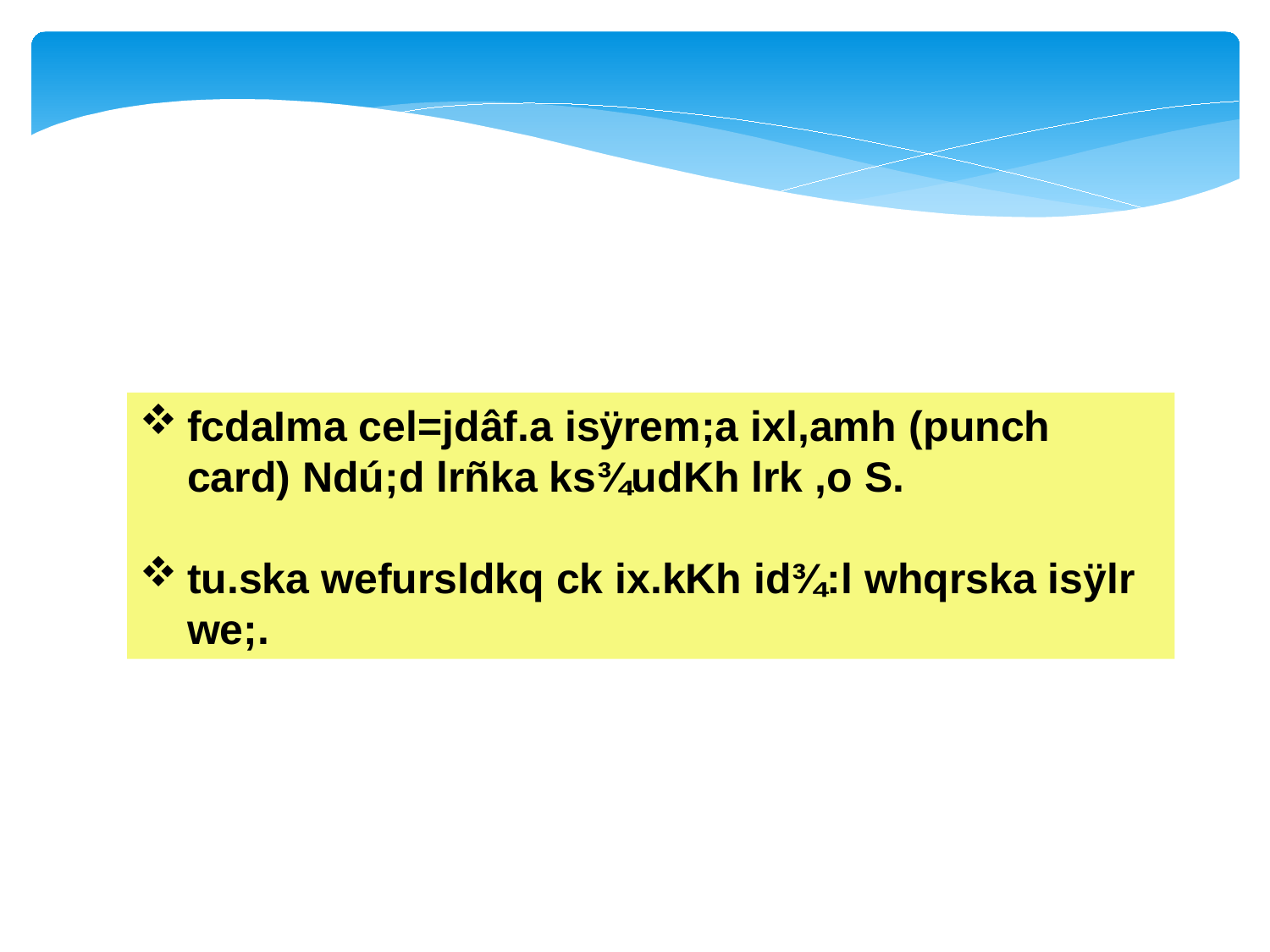

fcdaIma cel=jdâf.a isÿrem;a ixl,amh (punch card) Ndú;d lrñka ks¾udKh lrk ,o S.

tu.ska wefursldkq ck ix.kKh id¾:l whqrska isÿlr we;.